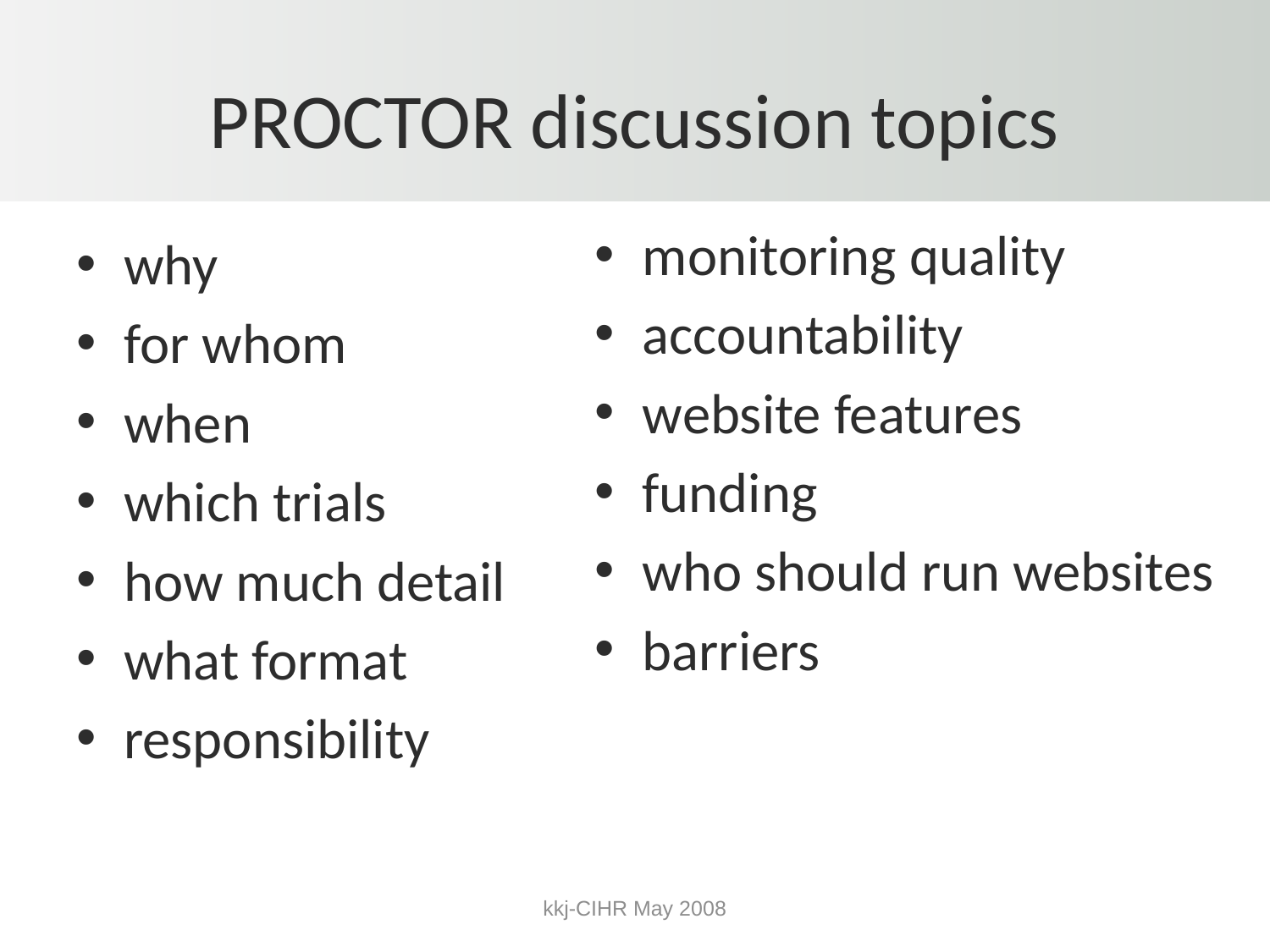

# PROCTOR discussion topics
monitoring quality
accountability
website features
funding
who should run websites
barriers
why
for whom
when
which trials
how much detail
what format
responsibility

kkj-CIHR May 2008